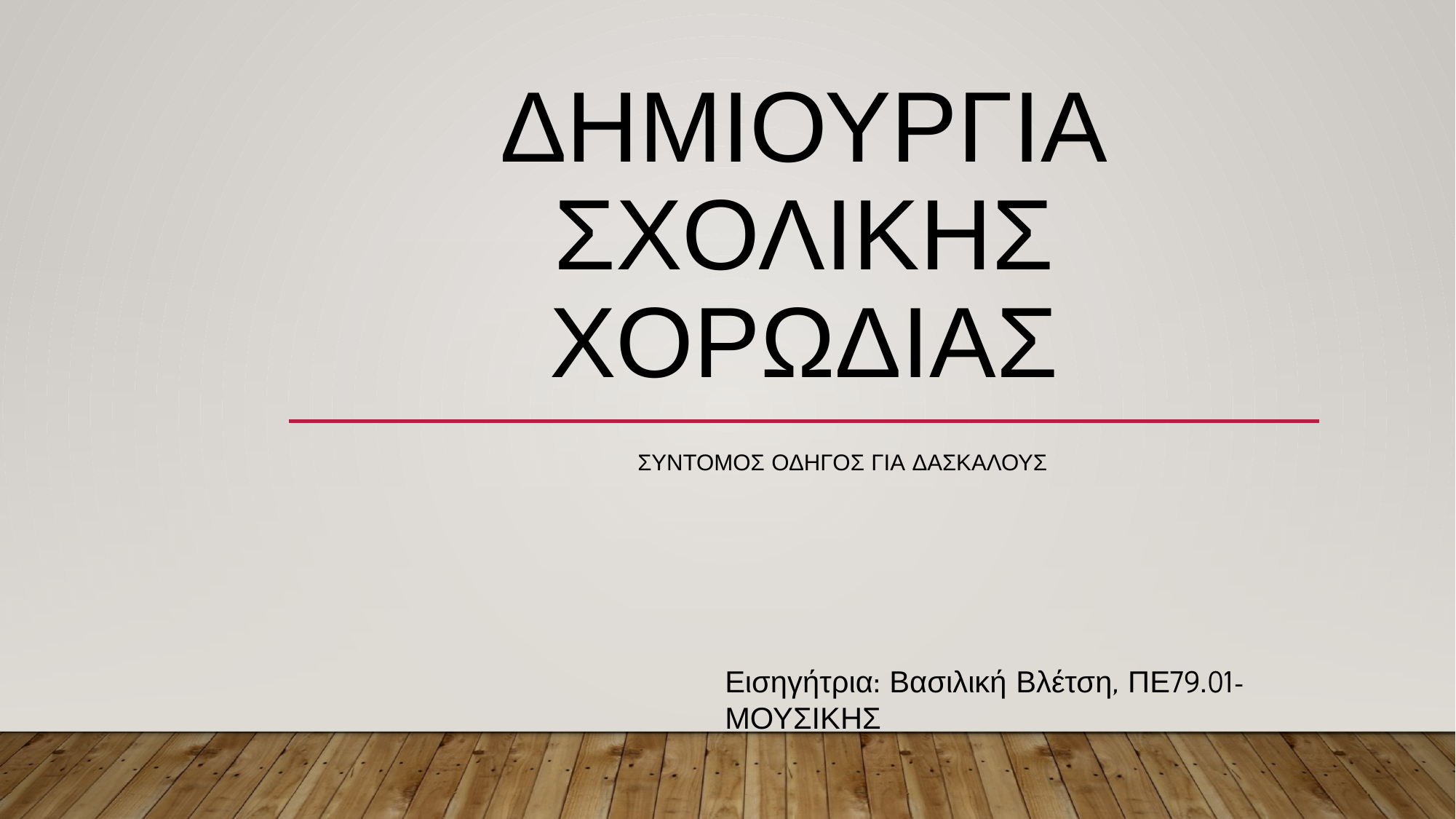

# Δημιουργια σχολικησ χορωδιας
Συντομοσ ΟΔΗΓΟΣ ΓΙΑ ΔΑΣΚΑΛΟΥΣ
Εισηγήτρια: Βασιλική Βλέτση, ΠΕ79.01-ΜΟΥΣΙΚΗΣ